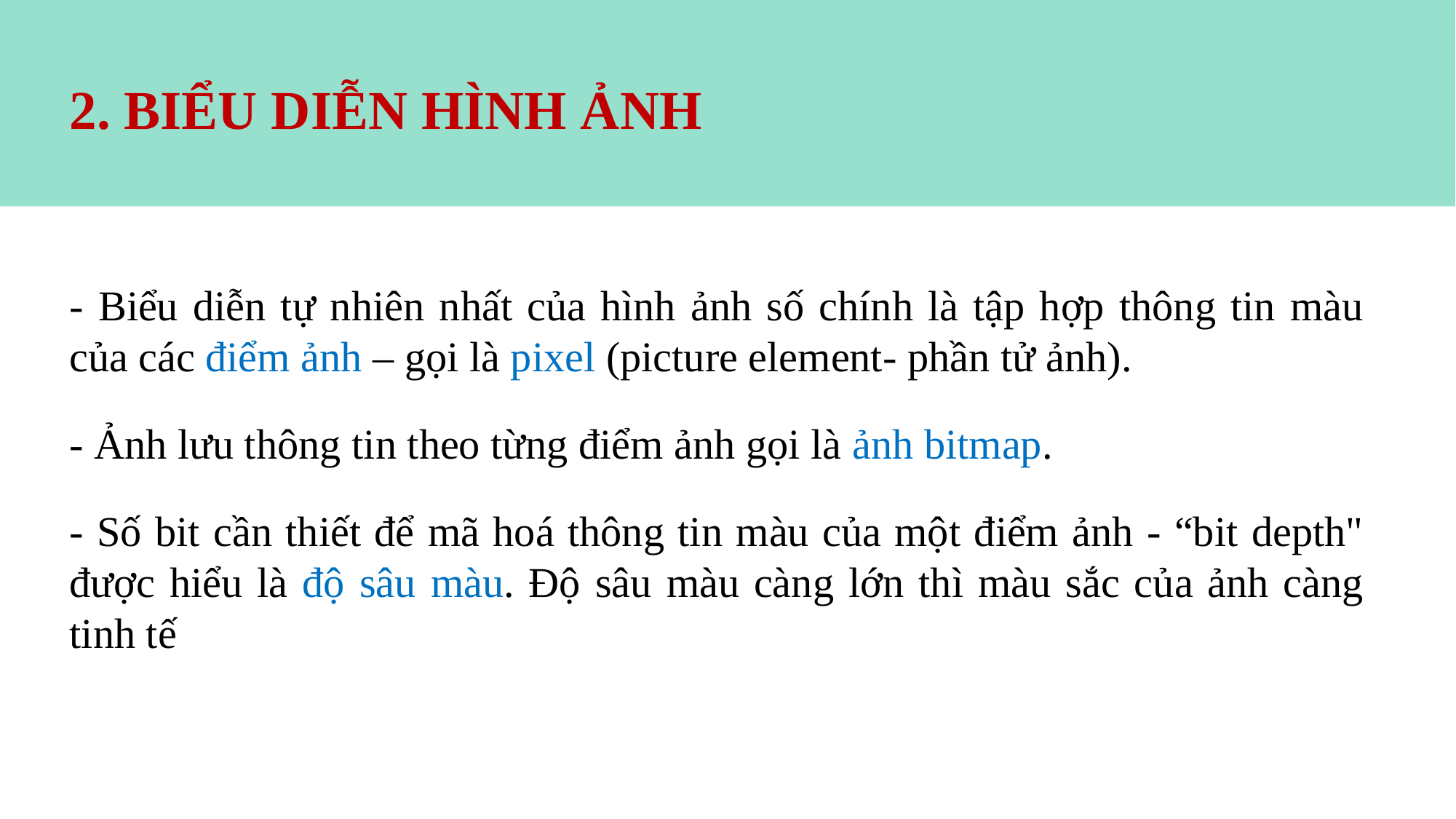

# 2. BIỂU DIỄN HÌNH ẢNH
- Biểu diễn tự nhiên nhất của hình ảnh số chính là tập hợp thông tin màu của các điểm ảnh – gọi là pixel (picture element- phần tử ảnh).
- Ảnh lưu thông tin theo từng điểm ảnh gọi là ảnh bitmap.
- Số bit cần thiết để mã hoá thông tin màu của một điểm ảnh - “bit depth" được hiểu là độ sâu màu. Độ sâu màu càng lớn thì màu sắc của ảnh càng tinh tế